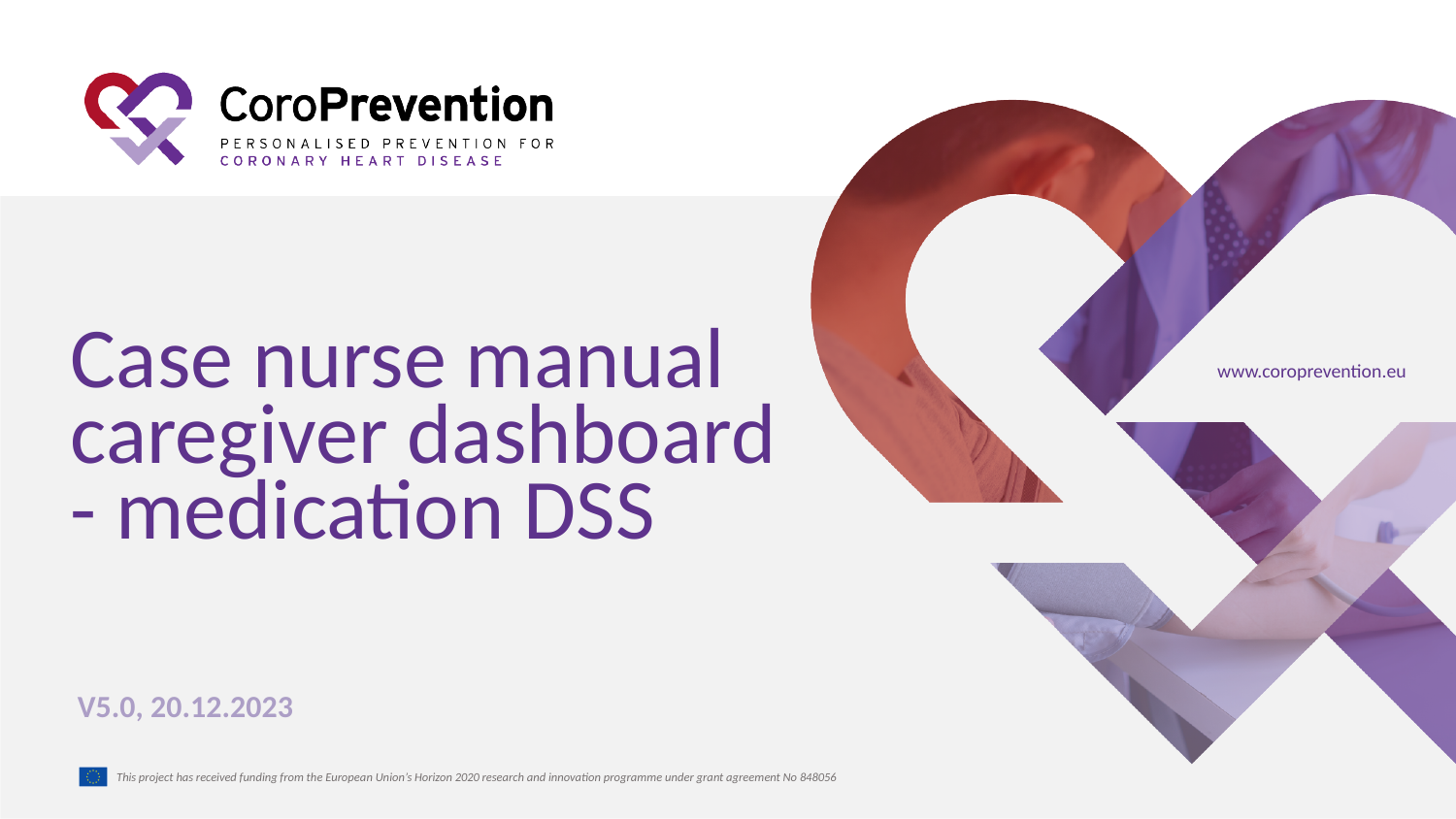

# Case nurse manual caregiver dashboard - medication DSS
V5.0, 20.12.2023